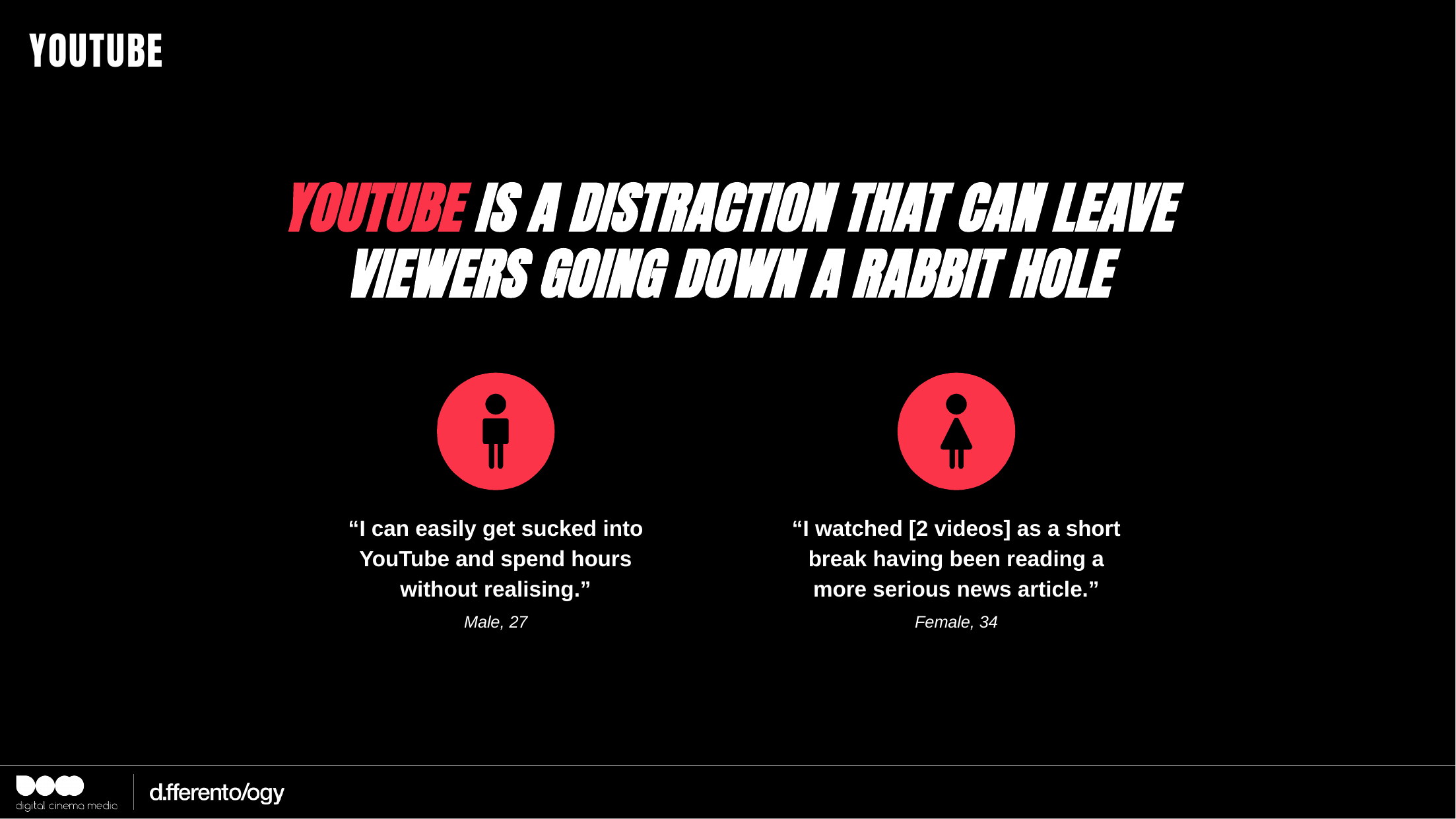

# YOUTUBE
YOUTUBE IS A DISTRACTION THAT CAN LEAVE VIEWERS GOING DOWN A RABBIT HOLE

“I can easily get sucked into YouTube and spend hours without realising.”
Male, 27
“I watched [2 videos] as a short break having been reading a more serious news article.”
Female, 34